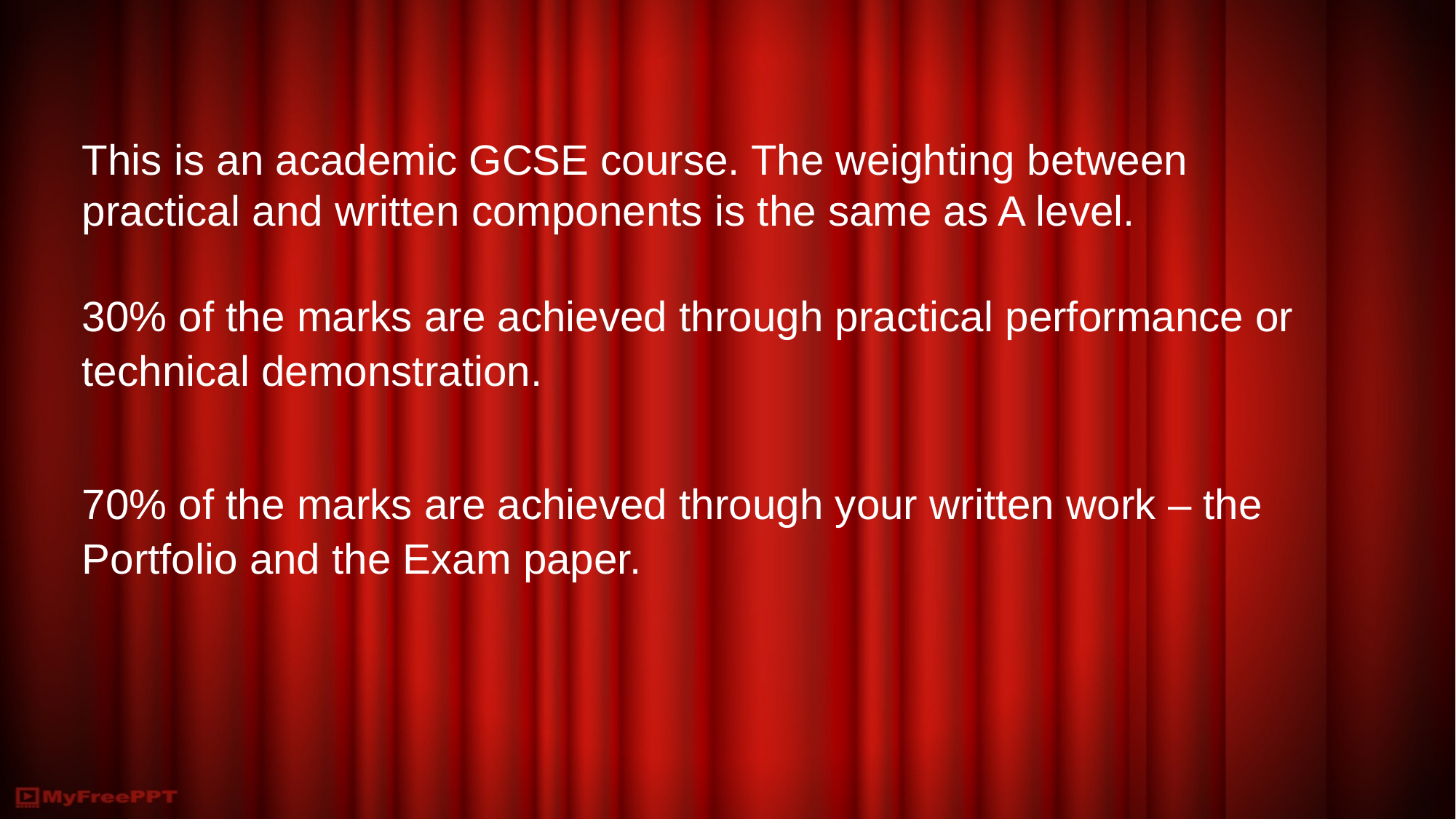

This is an academic GCSE course. The weighting between practical and written components is the same as A level.

30% of the marks are achieved through practical performance or technical demonstration.

70% of the marks are achieved through your written work – the Portfolio and the Exam paper.